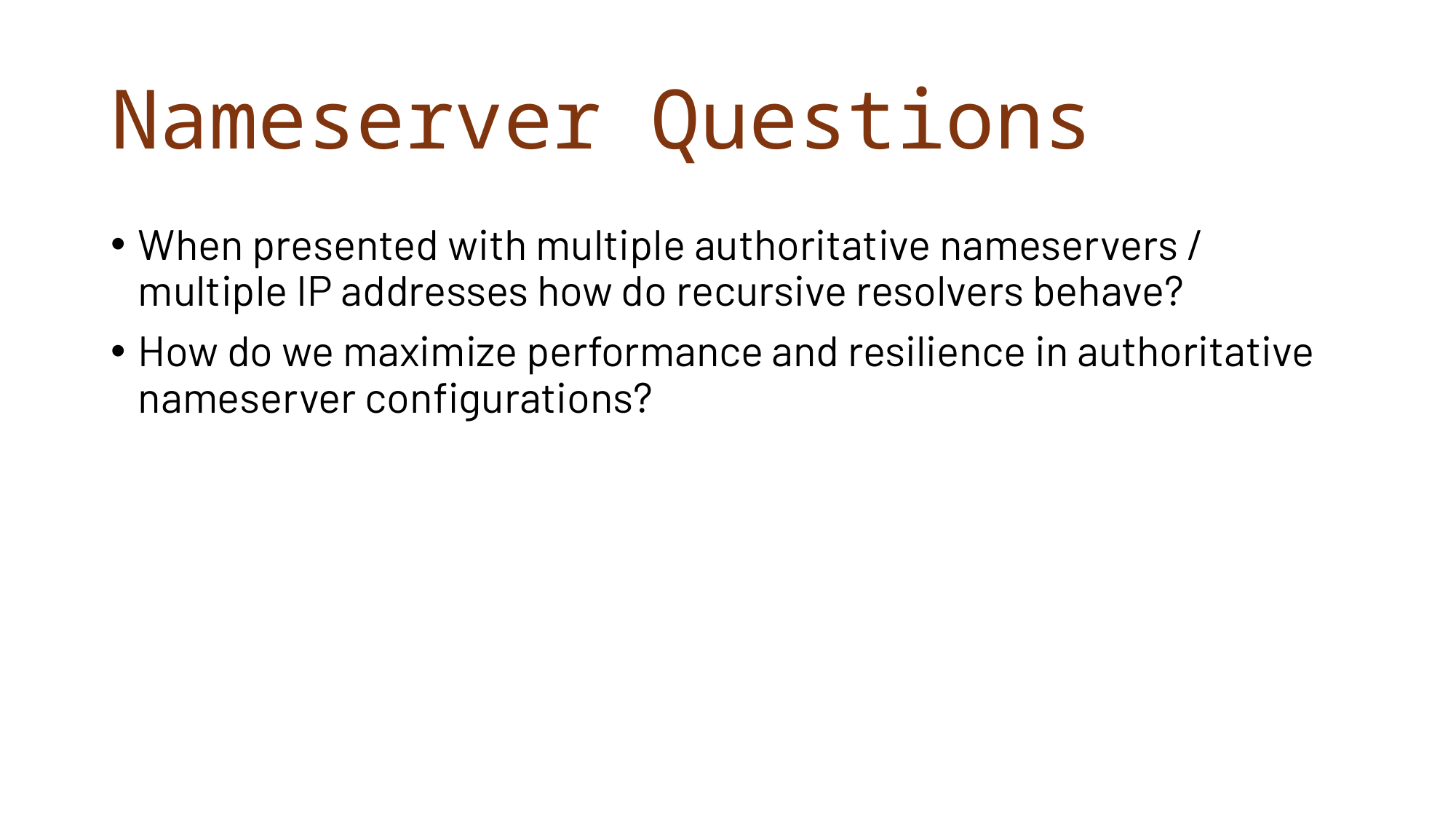

# Nameserver Questions
When presented with multiple authoritative nameservers / multiple IP addresses how do recursive resolvers behave?
How do we maximize performance and resilience in authoritative nameserver configurations?